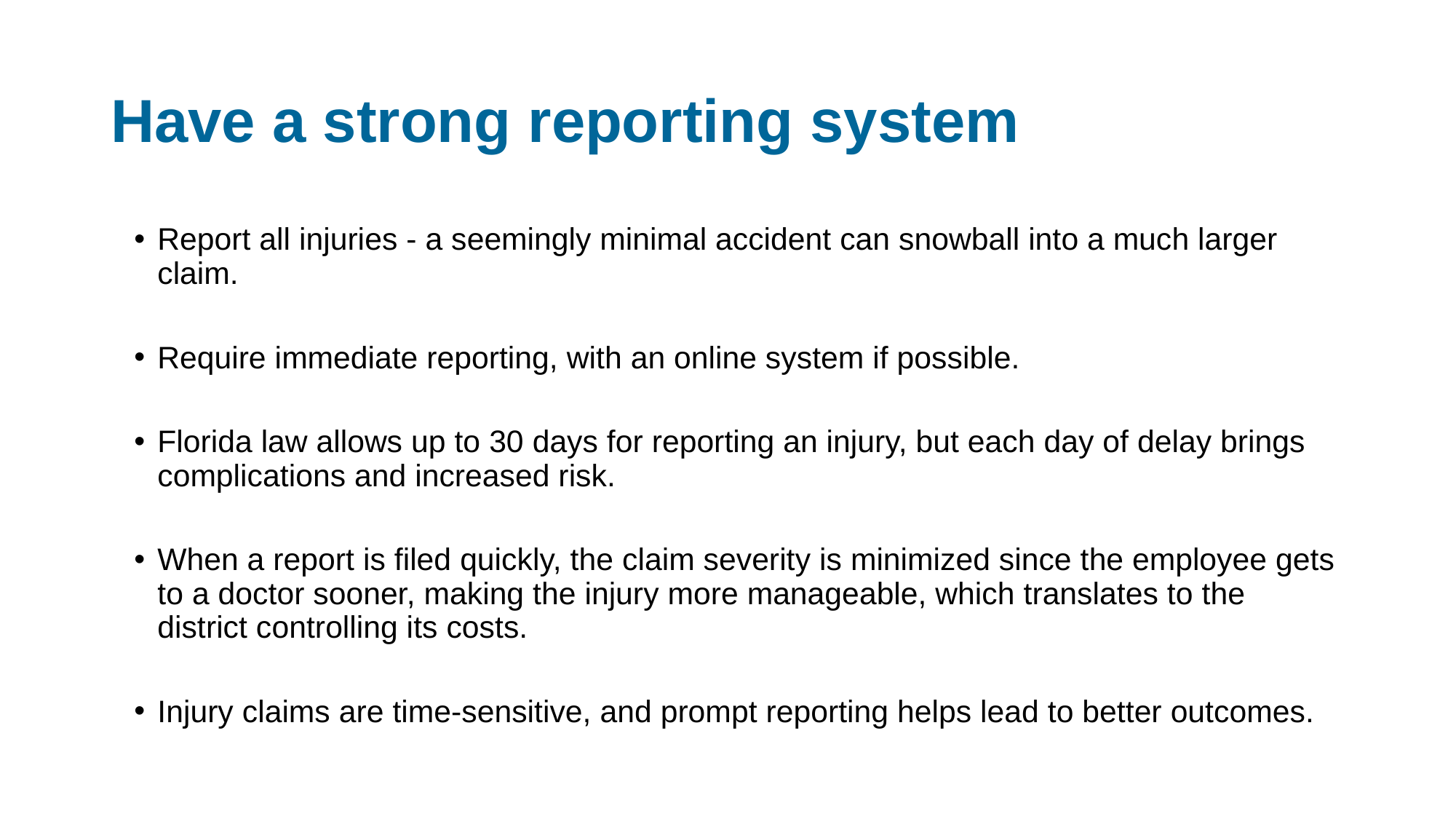

# Have a strong reporting system
Report all injuries - a seemingly minimal accident can snowball into a much larger claim.

Require immediate reporting, with an online system if possible.

Florida law allows up to 30 days for reporting an injury, but each day of delay brings complications and increased risk.

When a report is filed quickly, the claim severity is minimized since the employee gets to a doctor sooner, making the injury more manageable, which translates to the district controlling its costs.

Injury claims are time-sensitive, and prompt reporting helps lead to better outcomes.